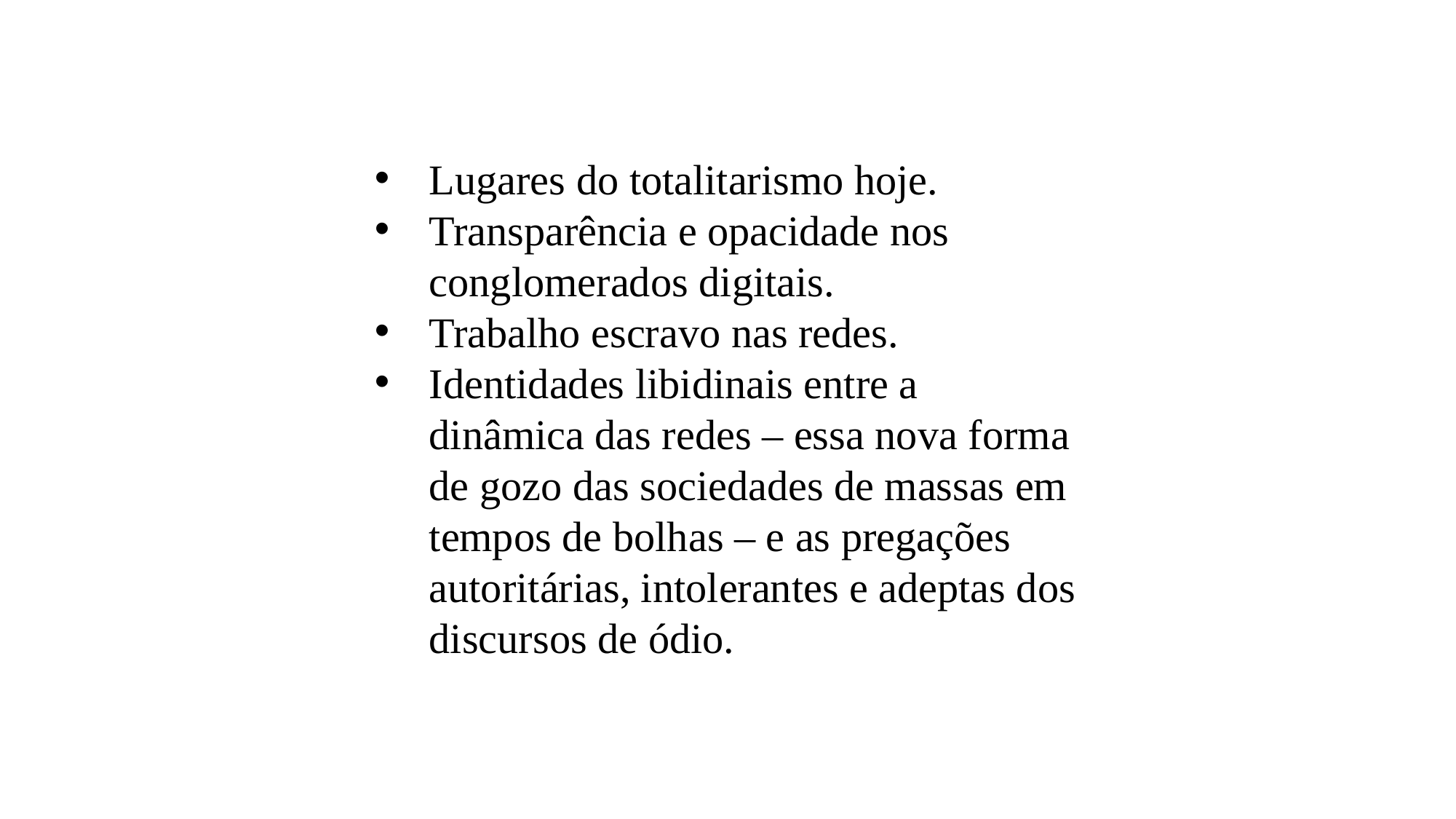

Lugares do totalitarismo hoje.
Transparência e opacidade nos conglomerados digitais.
Trabalho escravo nas redes.
Identidades libidinais entre a dinâmica das redes – essa nova forma de gozo das sociedades de massas em tempos de bolhas – e as pregações autoritárias, intolerantes e adeptas dos discursos de ódio.